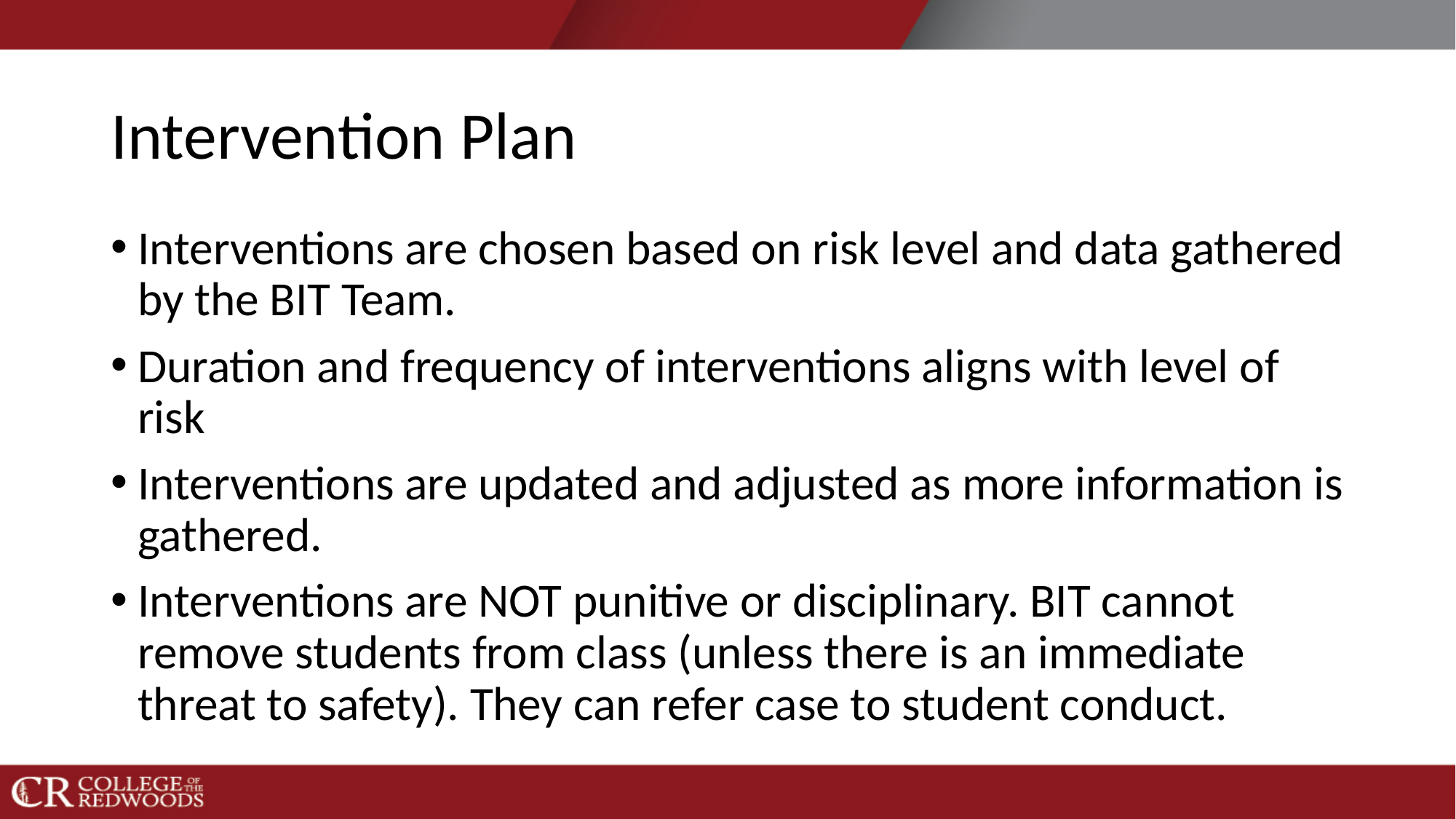

# Intervention Plan
Interventions are chosen based on risk level and data gathered by the BIT Team.
Duration and frequency of interventions aligns with level of risk
Interventions are updated and adjusted as more information is gathered.
Interventions are NOT punitive or disciplinary. BIT cannot remove students from class (unless there is an immediate threat to safety). They can refer case to student conduct.